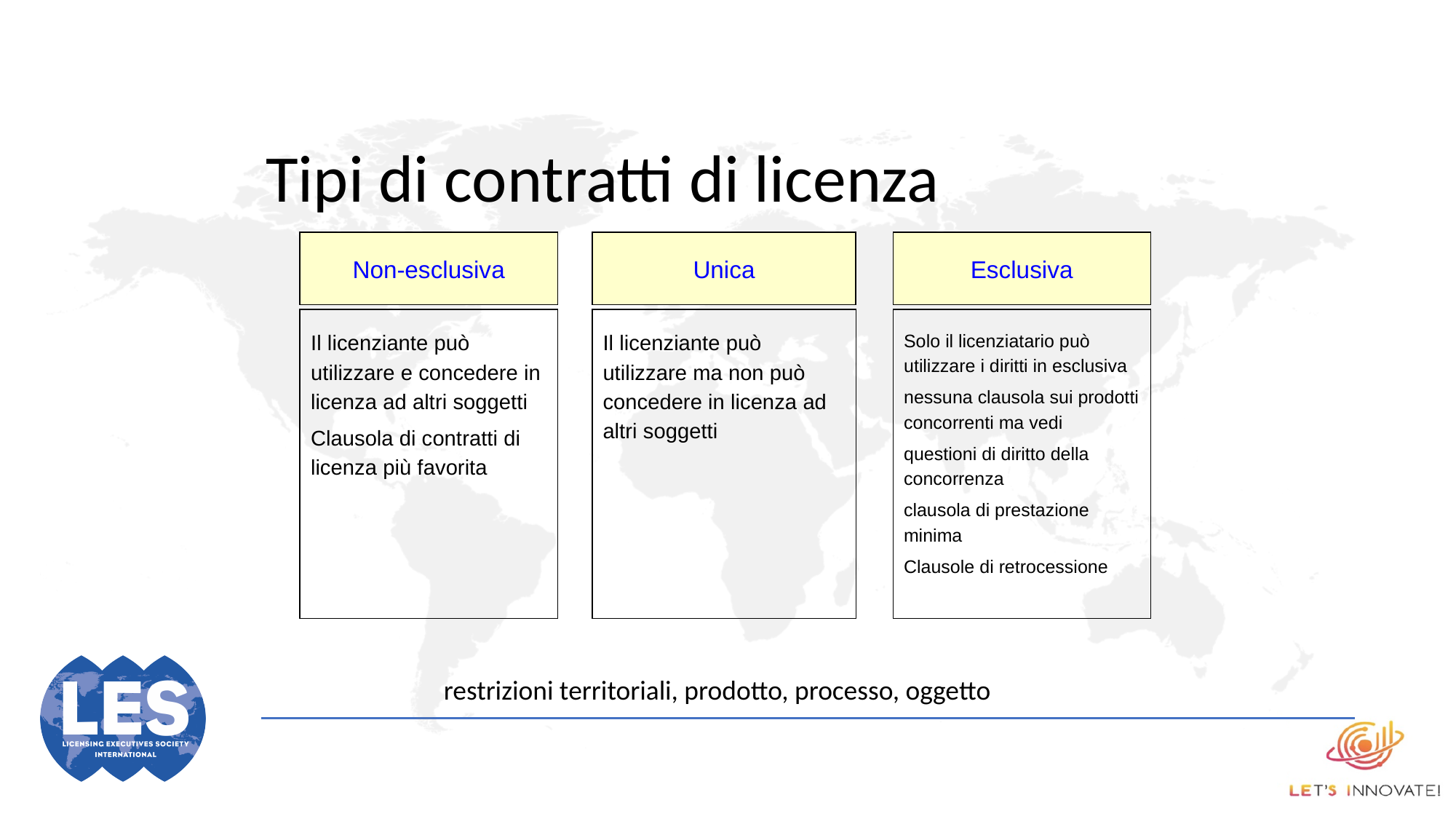

# Tipi di contratti di licenza
Non-esclusiva
Unica
Esclusiva
Il licenziante può utilizzare e concedere in licenza ad altri soggetti
Clausola di contratti di licenza più favorita
Il licenziante può utilizzare ma non può concedere in licenza ad altri soggetti
Solo il licenziatario può utilizzare i diritti in esclusiva
nessuna clausola sui prodotti concorrenti ma vedi
questioni di diritto della concorrenza
clausola di prestazione minima
Clausole di retrocessione
restrizioni territoriali, prodotto, processo, oggetto